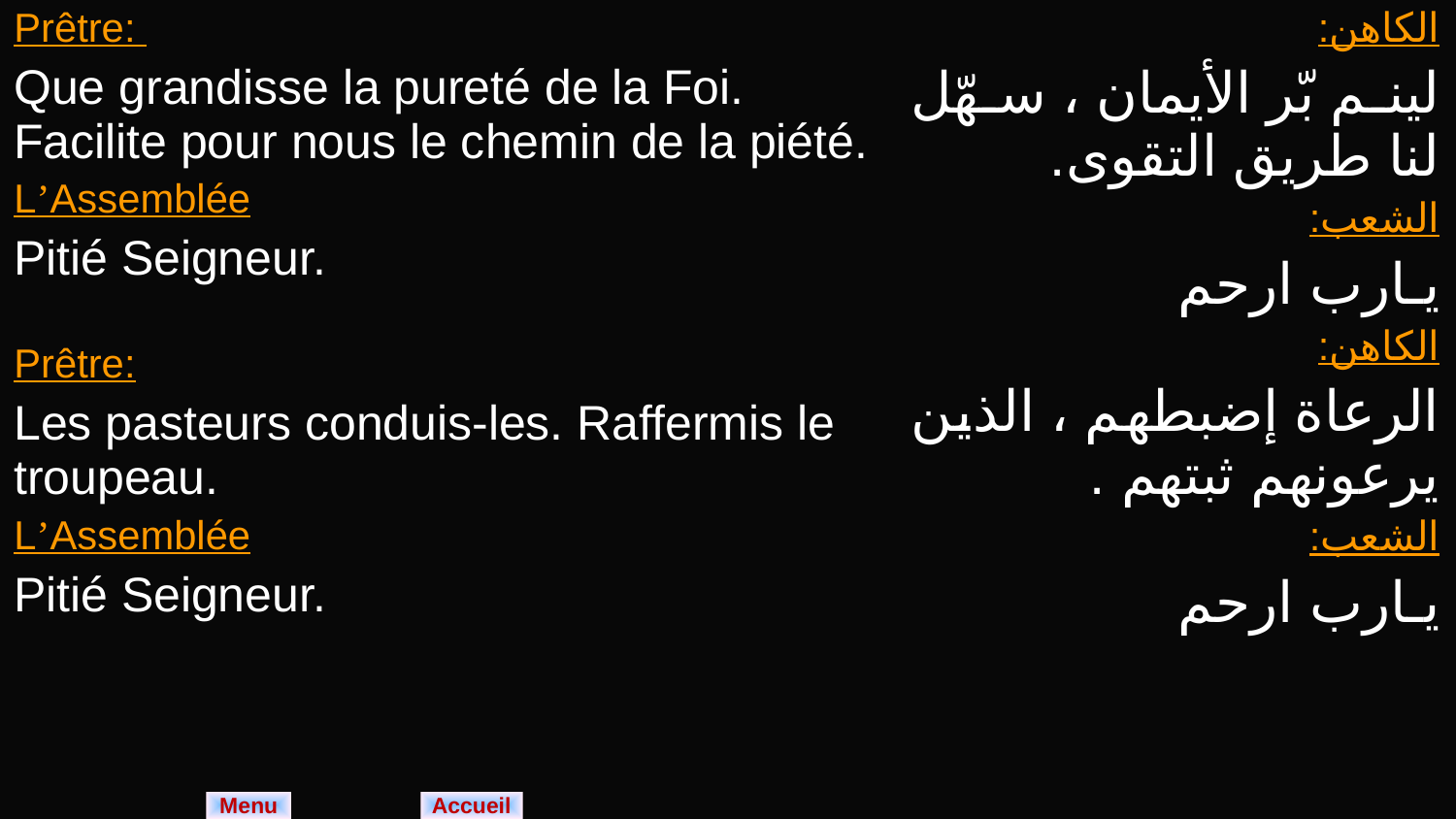

| Prêtre: Que grandisse la pureté de la Foi. Facilite pour nous le chemin de la piété. L’Assemblée Pitié Seigneur. Prêtre: Les pasteurs conduis-les. Raffermis le troupeau. L’Assemblée Pitié Seigneur. | الكاهن: لينم بّر الأيمان ، سهّل لنا طريق التقوى. الشعب: يـارب ارحم الكاهن: الرعاة إضبطهم ، الذين يرعونهم ثبتهم . الشعب: يـارب ارحم |
| --- | --- |
Menu